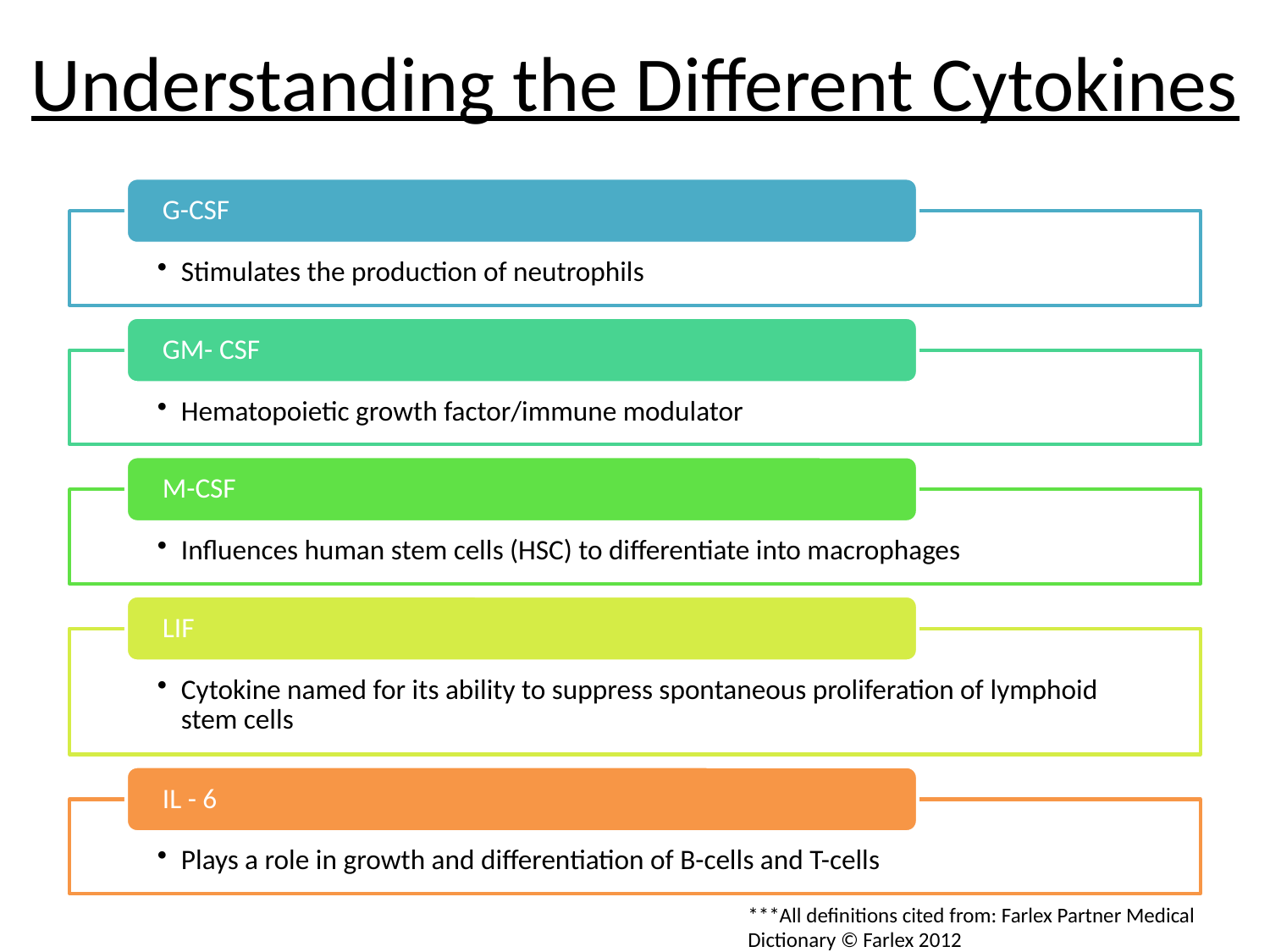

# Understanding the Different Cytokines
Stimulates the production of neutrophils
G-CSF
Hematopoietic growth factor/immune modulator
GM- CSF
Influences human stem cells (HSC) to differentiate into macrophages
M-CSF
Cytokine named for its ability to suppress spontaneous proliferation of lymphoid stem cells
LIF
Plays a role in growth and differentiation of B-cells and T-cells
IL - 6
***All definitions cited from: Farlex Partner Medical Dictionary © Farlex 2012